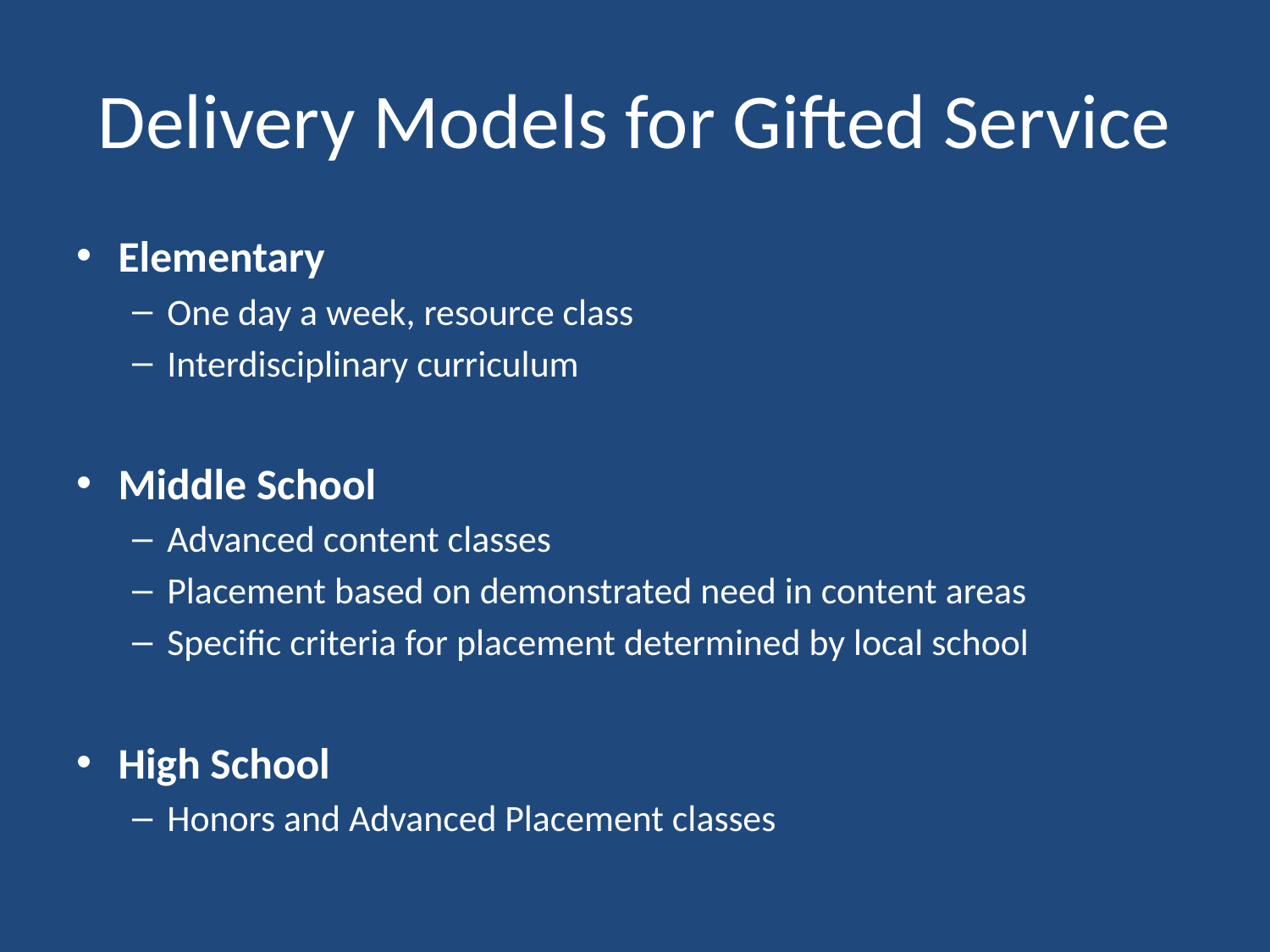

# Delivery Models for Gifted Service
Elementary
One day a week, resource class
Interdisciplinary curriculum

Middle School
Advanced content classes
Placement based on demonstrated need in content areas
Specific criteria for placement determined by local school

High School
Honors and Advanced Placement classes